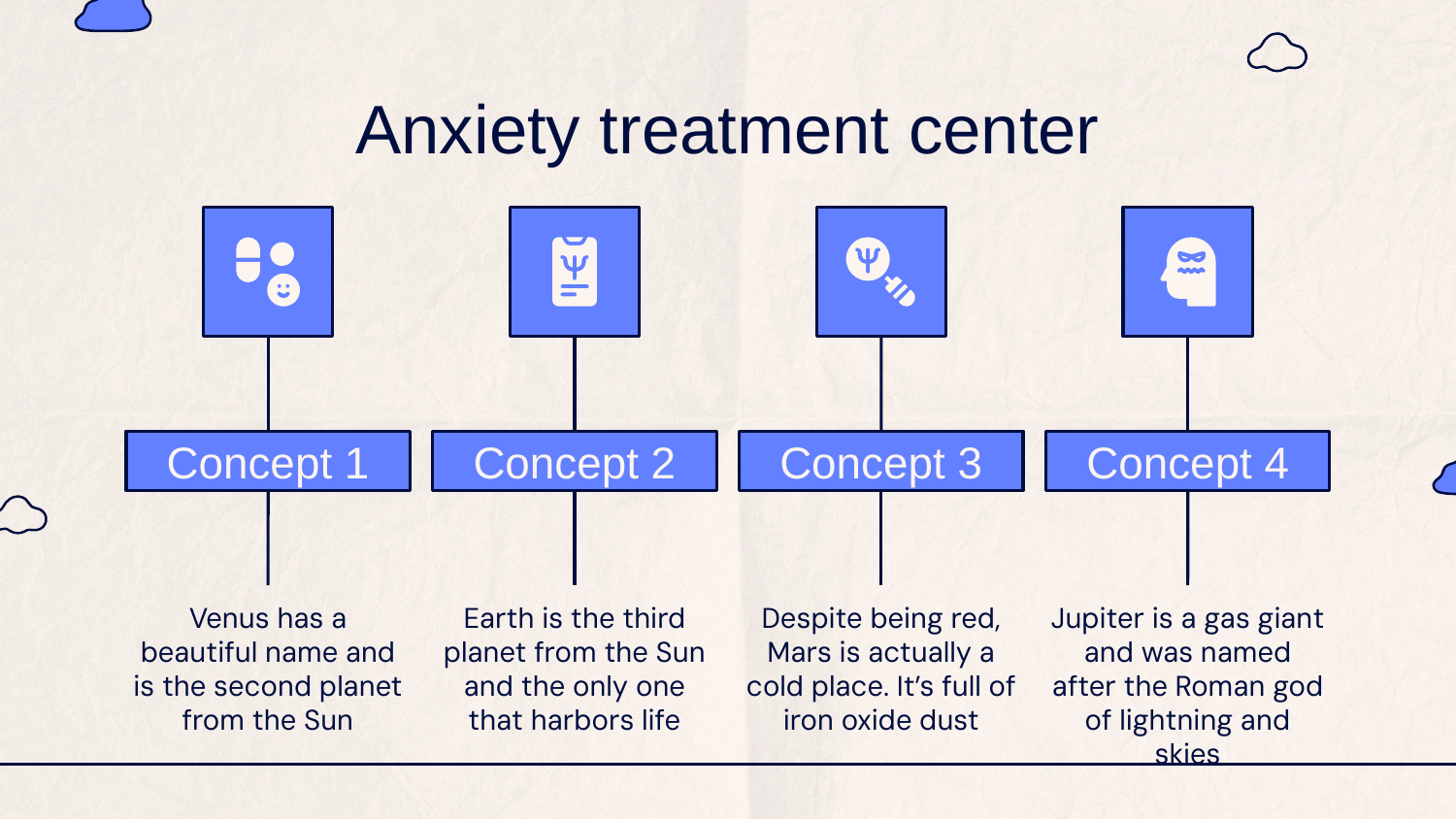

# Anxiety treatment center

Concept 1
Venus has a beautiful name and is the second planet from the Sun
Concept 2
Earth is the third planet from the Sun and the only one that harbors life
Concept 3
Despite being red, Mars is actually a cold place. It’s full of iron oxide dust
Concept 4
Jupiter is a gas giant and was named after the Roman god of lightning and skies